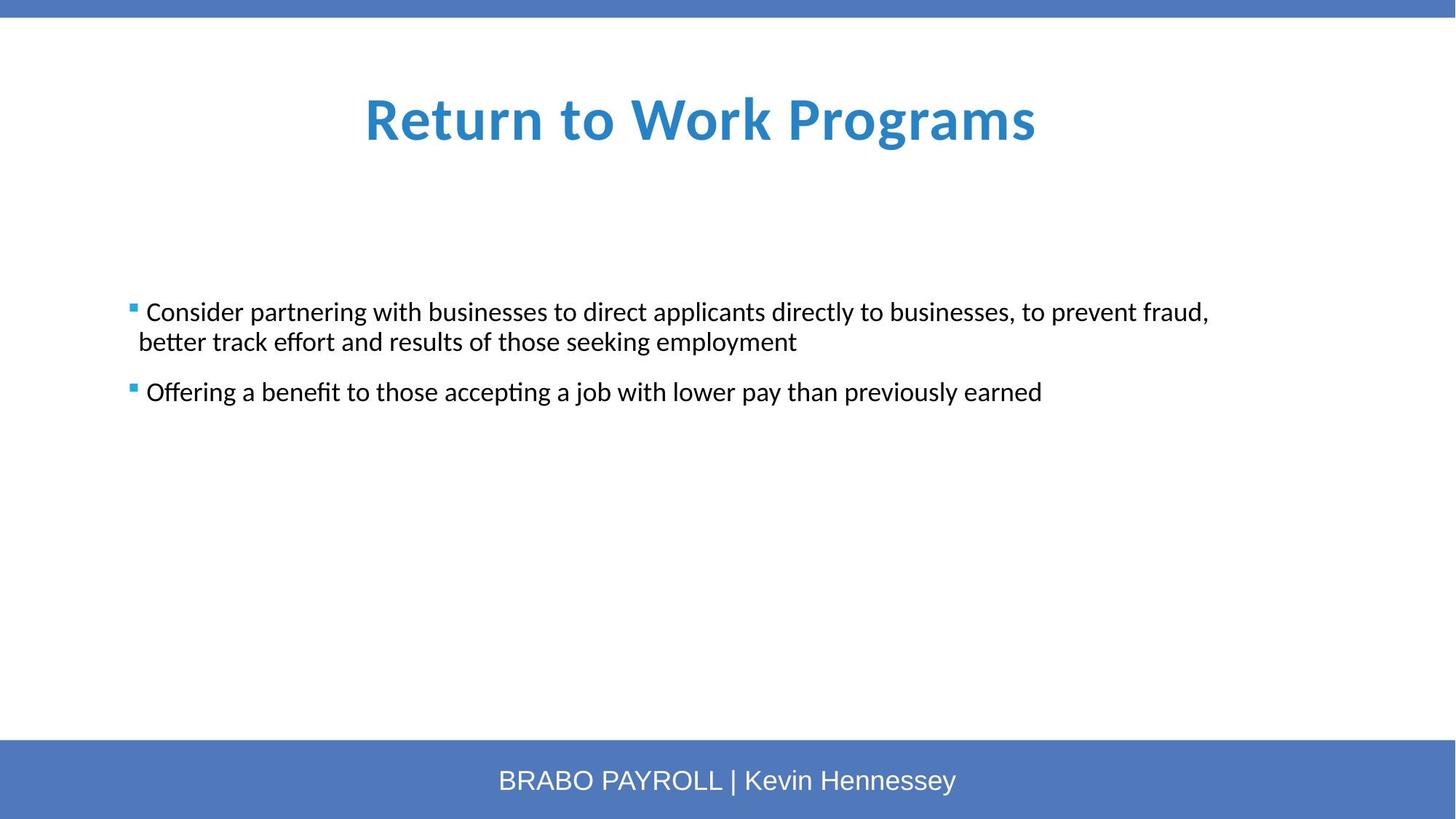

# Return to Work Programs
 Consider partnering with businesses to direct applicants directly to businesses, to prevent fraud, better track effort and results of those seeking employment
 Offering a benefit to those accepting a job with lower pay than previously earned
BRABO PAYROLL | Kevin Hennessey